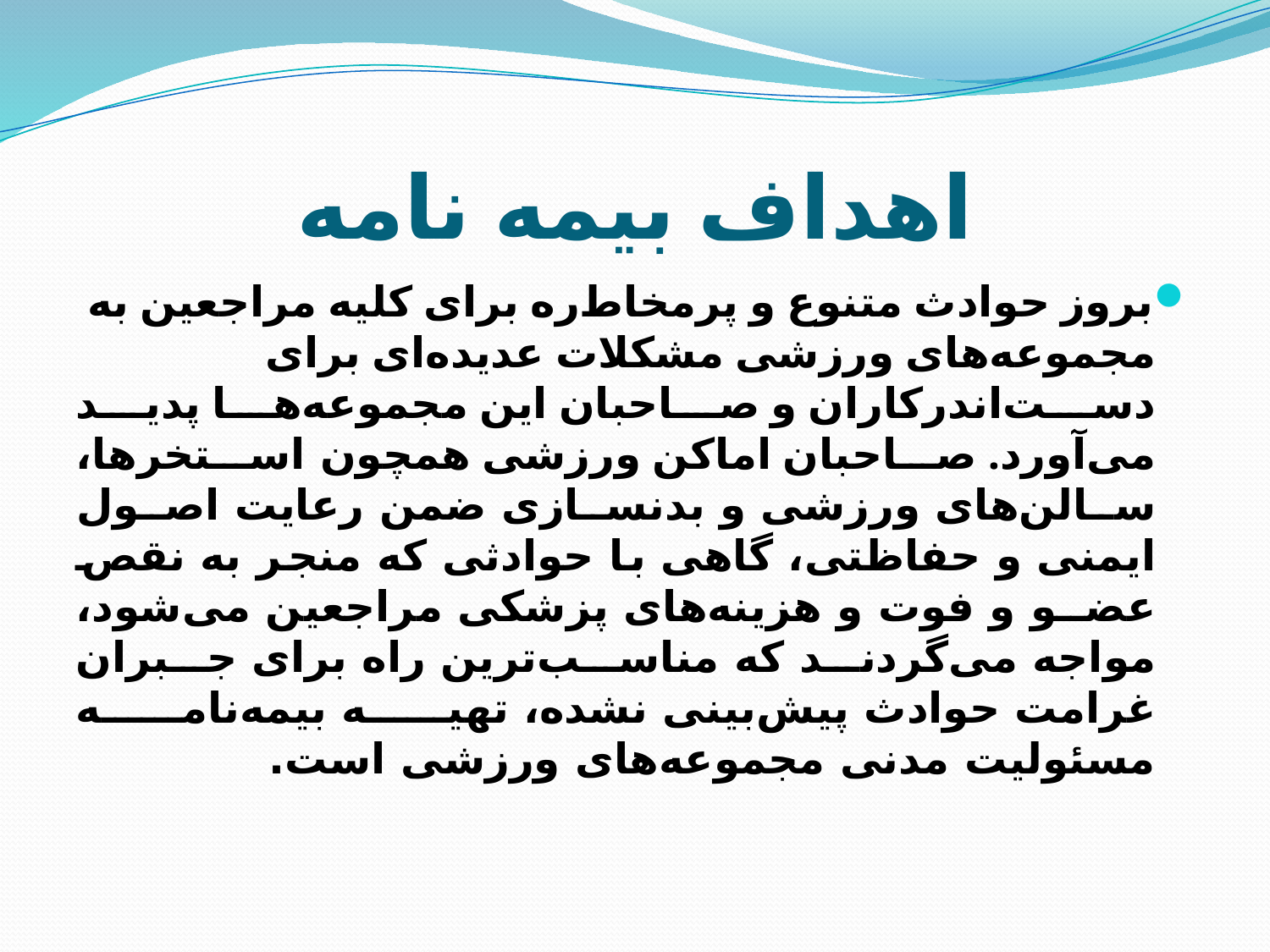

# اهداف بیمه نامه
بروز حوادث‌ متنوع‌ و پرمخاط‌ره‌ برای کلیه‌ مراجعین‌ به‌ مجموعه‌های‌ ورزشی‌ مشکلات‌ عدیده‌ای‌ برای‌ دست‌اندرکاران و صاحبان‌ این‌ مجموعه‌‌ها پدید می‌‌آورد. صاحبان‌ اماکن‌ ورزشی‌ همچون‌ استخرها، سالن‌های‌ ورزشی‌ و بدنسازی‌ ضمن‌ رعایت‌ اصول‌ ایمنی‌ و حفاظتی‌، گاهی‌ با حوادثی‌ که‌ منجر به‌ نقص‌ عضو و فوت‌ و هزینه‌‌های‌ پزشکی‌ مراجعین‌ می‌شود، مواجه‌ می‌گردند که‌ مناسب‌ترین‌ راه‌ برای‌ جبران‌ غرامت‌ حوادث‌ پیش‌بینی‌ نشده‌، تهیه بیمه‌نامه مسئولیت‌ مدنی‌ مجموعه‌های‌ ورزشی‌ است‌.